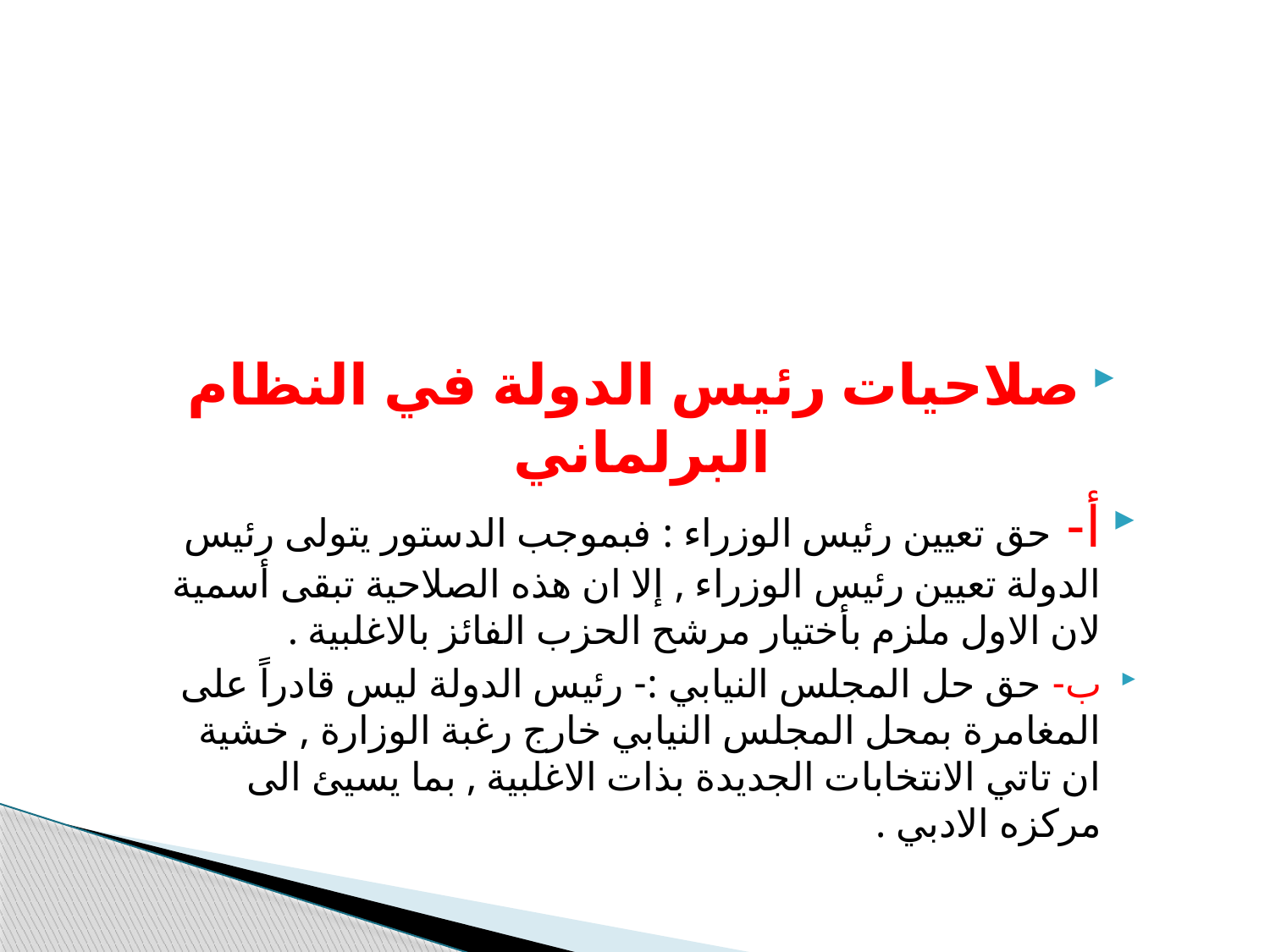

#

صلاحيات رئيس الدولة في النظام البرلماني
أ- حق تعيين رئيس الوزراء : فبموجب الدستور يتولى رئيس الدولة تعيين رئيس الوزراء , إلا ان هذه الصلاحية تبقى أسمية لان الاول ملزم بأختيار مرشح الحزب الفائز بالاغلبية .
ب- حق حل المجلس النيابي :- رئيس الدولة ليس قادراً على المغامرة بمحل المجلس النيابي خارج رغبة الوزارة , خشية ان تاتي الانتخابات الجديدة بذات الاغلبية , بما يسيئ الى مركزه الادبي .